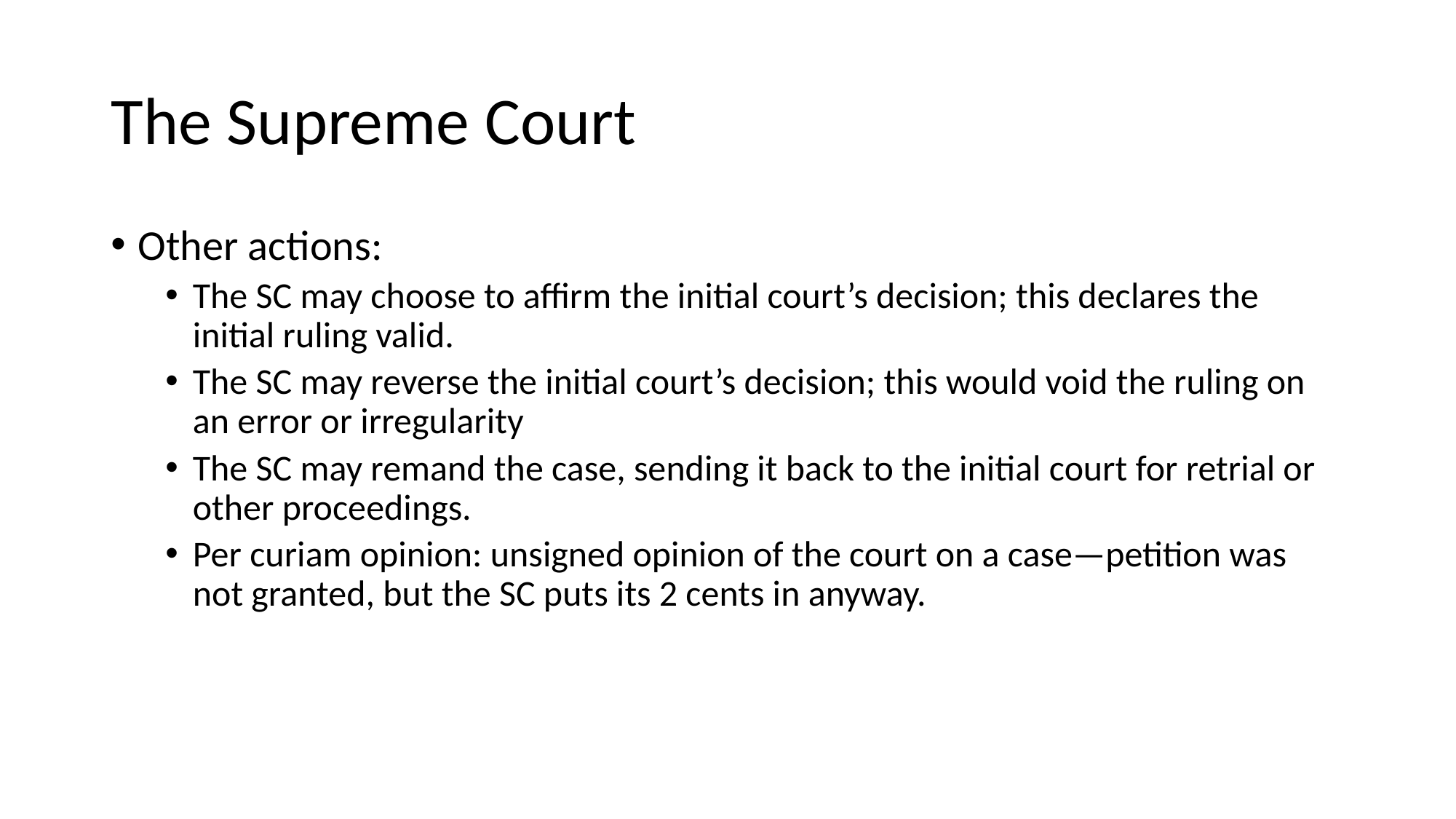

# The Supreme Court
Other actions:
The SC may choose to affirm the initial court’s decision; this declares the initial ruling valid.
The SC may reverse the initial court’s decision; this would void the ruling on an error or irregularity
The SC may remand the case, sending it back to the initial court for retrial or other proceedings.
Per curiam opinion: unsigned opinion of the court on a case—petition was not granted, but the SC puts its 2 cents in anyway.